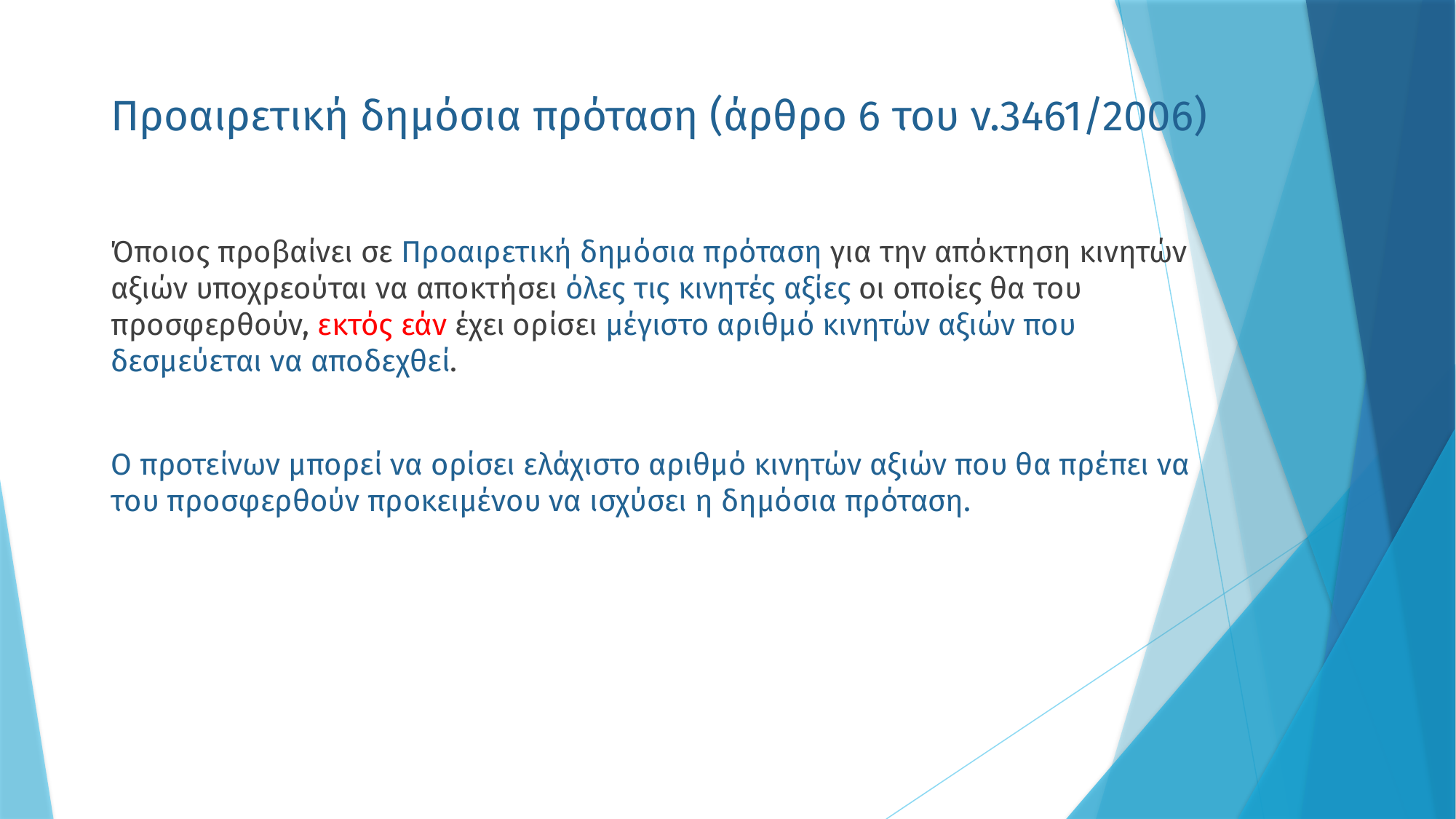

# Προαιρετική δημόσια πρόταση (άρθρο 6 του ν.3461/2006)

Όποιος προβαίνει σε Προαιρετική δημόσια πρόταση για την απόκτηση κινητών αξιών υποχρεούται να αποκτήσει όλες τις κινητές αξίες οι οποίες θα του προσφερθούν, εκτός εάν έχει ορίσει μέγιστο αριθμό κινητών αξιών που δεσμεύεται να αποδεχθεί.

Ο προτείνων μπορεί να ορίσει ελάχιστο αριθμό κινητών αξιών που θα πρέπει να του προσφερθούν προκειμένου να ισχύσει η δημόσια πρόταση.